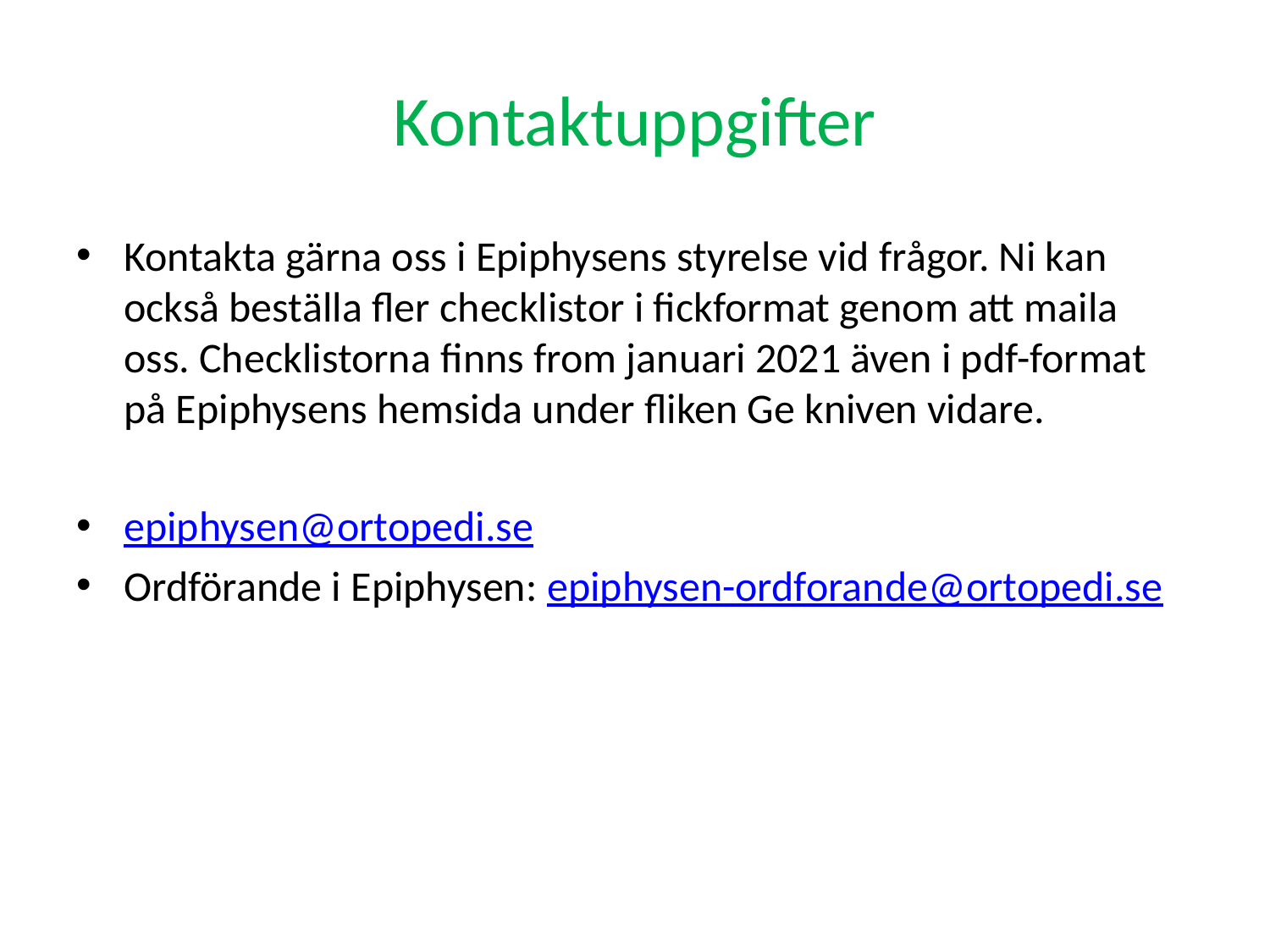

# Kontaktuppgifter
Kontakta gärna oss i Epiphysens styrelse vid frågor. Ni kan också beställa fler checklistor i fickformat genom att maila oss. Checklistorna finns from januari 2021 även i pdf-format på Epiphysens hemsida under fliken Ge kniven vidare.

epiphysen@ortopedi.se
Ordförande i Epiphysen: epiphysen-ordforande@ortopedi.se